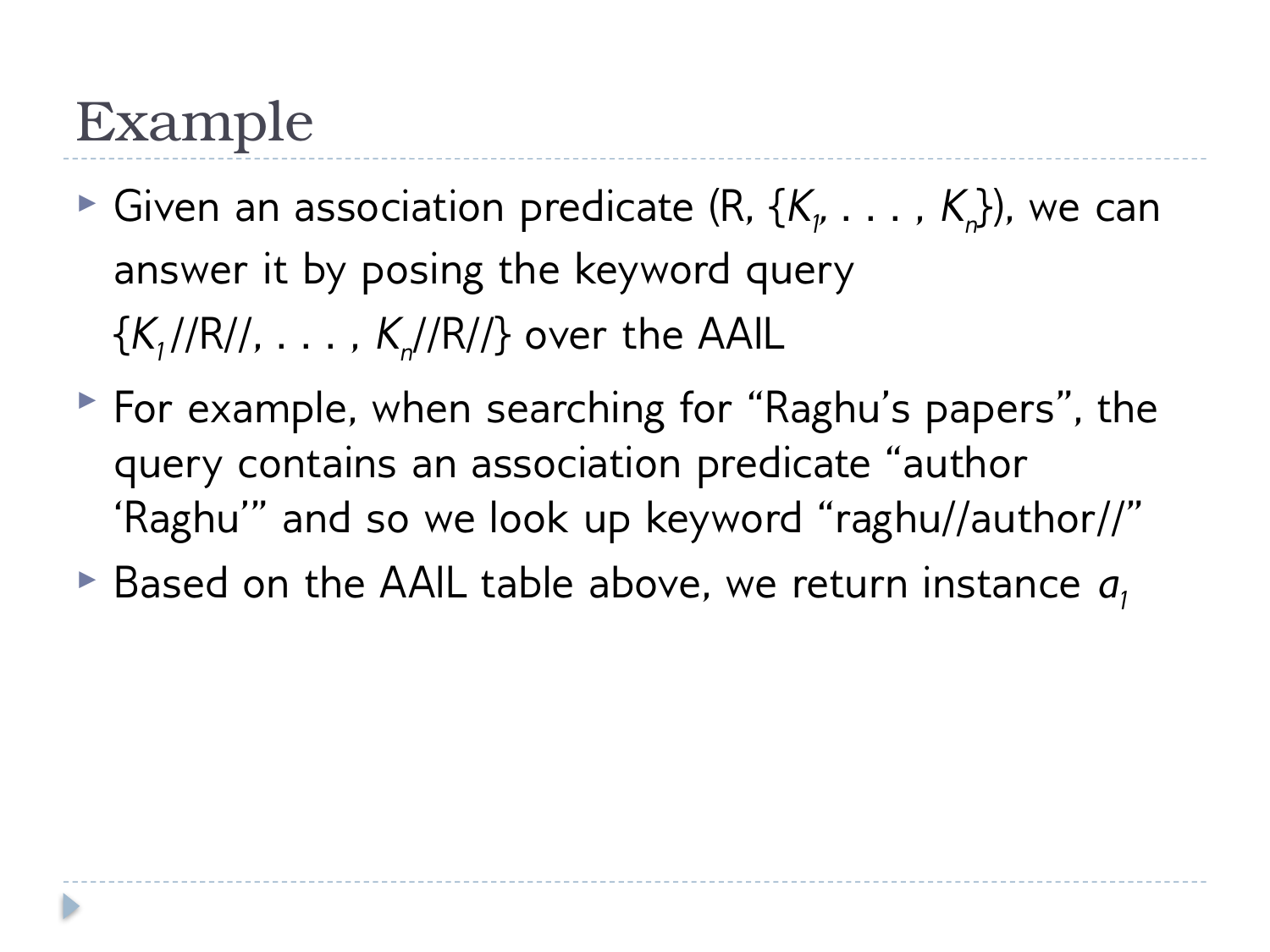

# Example
Given an association predicate (R, {K1, . . . , Kn}), we can answer it by posing the keyword query
	{K1 //R//, . . . , Kn//R//} over the AAIL
For example, when searching for “Raghu’s papers”, the query contains an association predicate “author ‘Raghu’” and so we look up keyword “raghu//author//”
Based on the AAIL table above, we return instance a1